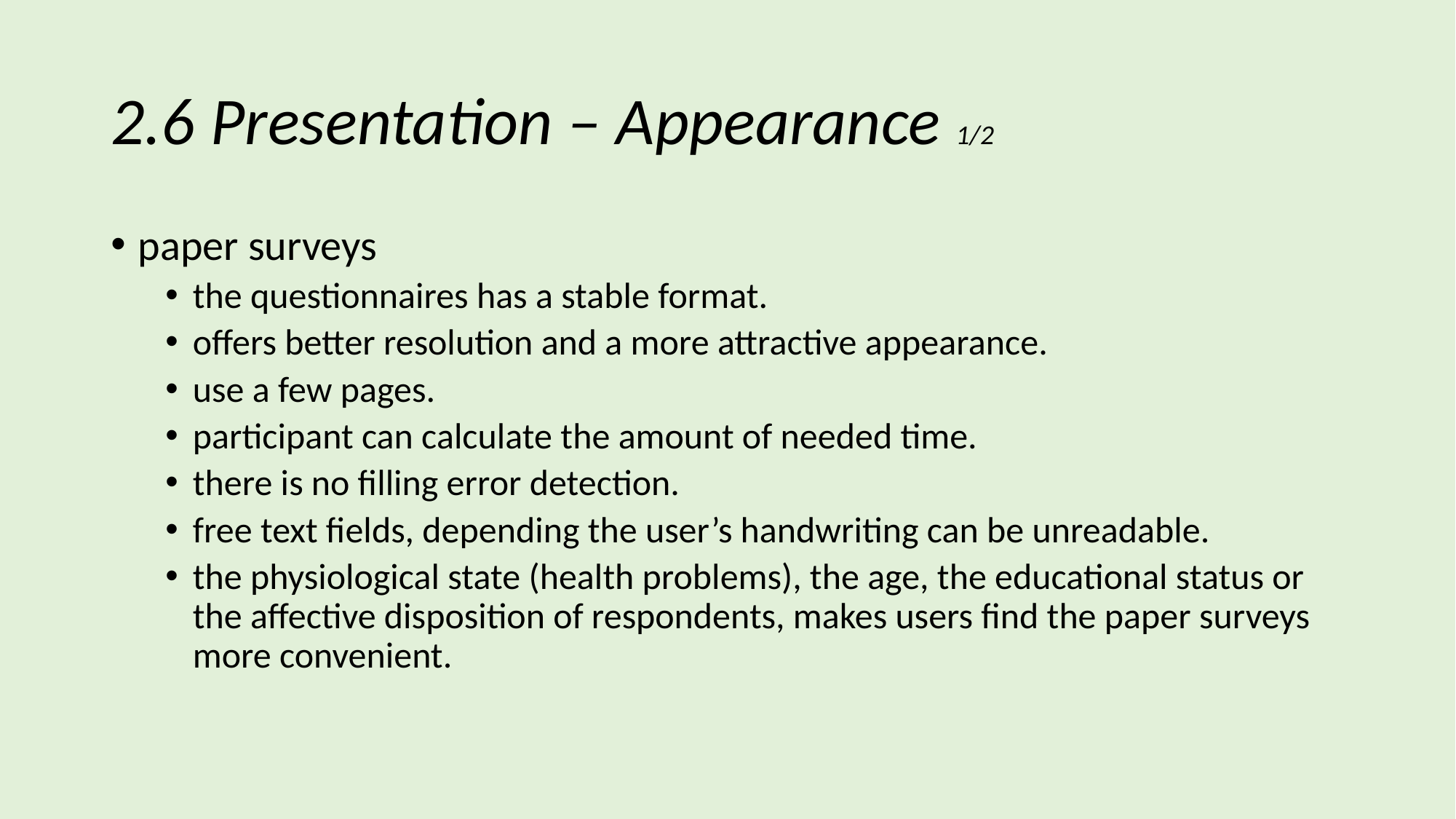

# 2.6 Presentation – Appearance 1/2
paper surveys
the questionnaires has a stable format.
offers better resolution and a more attractive appearance.
use a few pages.
participant can calculate the amount of needed time.
there is no filling error detection.
free text fields, depending the user’s handwriting can be unreadable.
the physiological state (health problems), the age, the educational status or the affective disposition of respondents, makes users find the paper surveys more convenient.